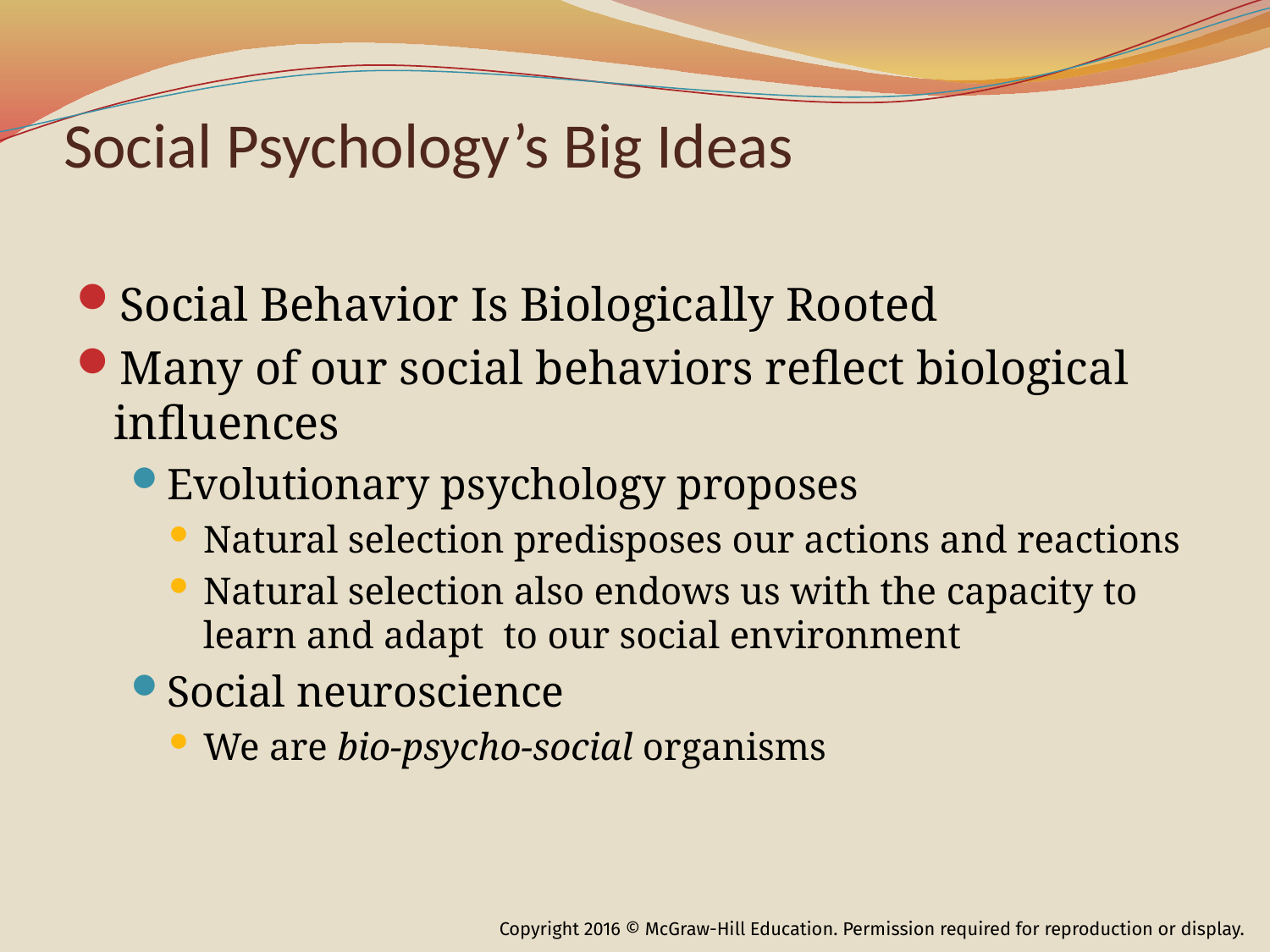

# Social Psychology’s Big Ideas
Social Behavior Is Biologically Rooted
Many of our social behaviors reflect biological influences
Evolutionary psychology proposes
Natural selection predisposes our actions and reactions
Natural selection also endows us with the capacity to learn and adapt  to our social environment
Social neuroscience
We are bio-psycho-social organisms
Copyright 2016 © McGraw-Hill Education. Permission required for reproduction or display.